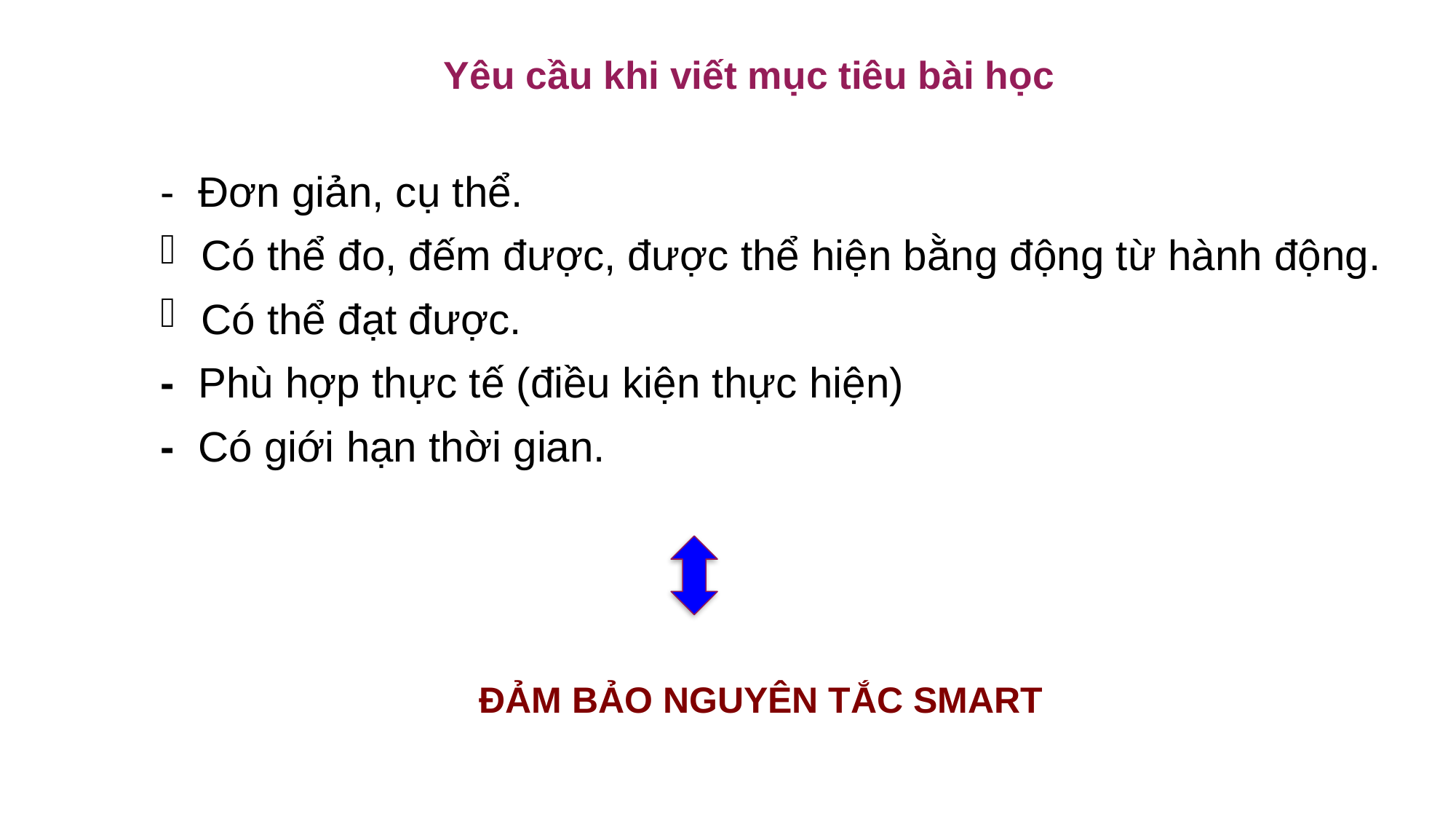

Yêu cầu khi viết mục tiêu bài học
-  Đơn giản, cụ thể.
Có thể đo, đếm được, được thể hiện bằng động từ hành động.
Có thể đạt được.
-  Phù hợp thực tế (điều kiện thực hiện)
-  Có giới hạn thời gian.

ĐẢM BẢO NGUYÊN TẮC SMART